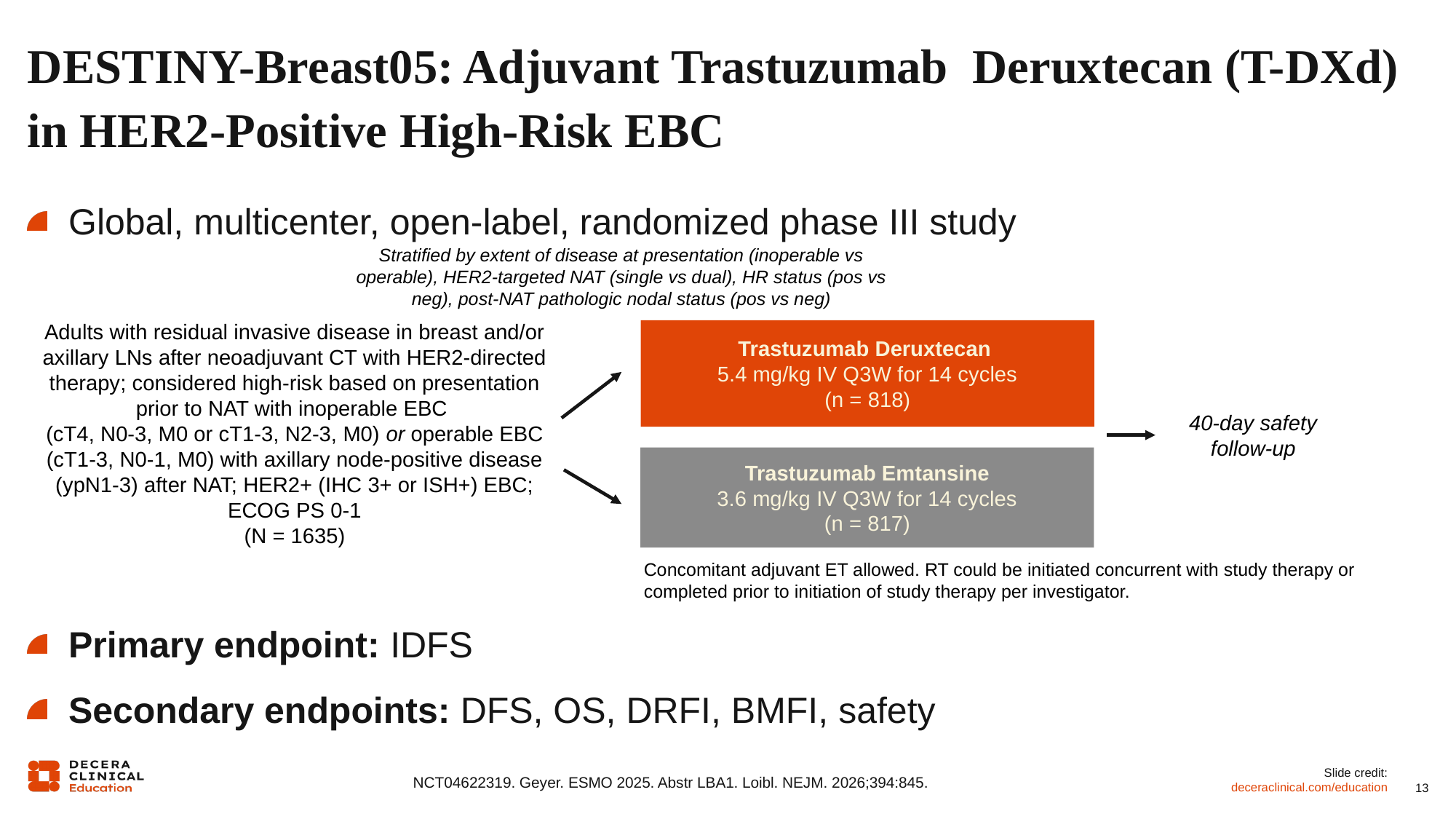

# DESTINY-Breast05: Adjuvant Trastuzumab  Deruxtecan (T-DXd) in HER2-Positive High-Risk EBC
Global, multicenter, open-label, randomized phase III study
Primary endpoint: IDFS
Secondary endpoints: DFS, OS, DRFI, BMFI, safety

Stratified by extent of disease at presentation (inoperable vs operable), HER2-targeted NAT (single vs dual), HR status (pos vs neg), post-NAT pathologic nodal status (pos vs neg)
Adults with residual invasive disease in breast and/or axillary LNs after neoadjuvant CT with HER2-directed therapy; considered high-risk based on presentation prior to NAT with inoperable EBC
(cT4, N0-3, M0 or cT1-3, N2-3, M0) or operable EBC (cT1-3, N0-1, M0) with axillary node-positive disease (ypN1-3) after NAT; HER2+ (IHC 3+ or ISH+) EBC; ECOG PS 0-1
(N = 1635)
Trastuzumab Deruxtecan
5.4 mg/kg IV Q3W for 14 cycles
(n = 818)

40-day safety follow-up
Trastuzumab Emtansine
3.6 mg/kg IV Q3W for 14 cycles
(n = 817)

Concomitant adjuvant ET allowed. RT could be initiated concurrent with study therapy or completed prior to initiation of study therapy per investigator.
NCT04622319. Geyer. ESMO 2025. Abstr LBA1. Loibl. NEJM. 2026;394:845.